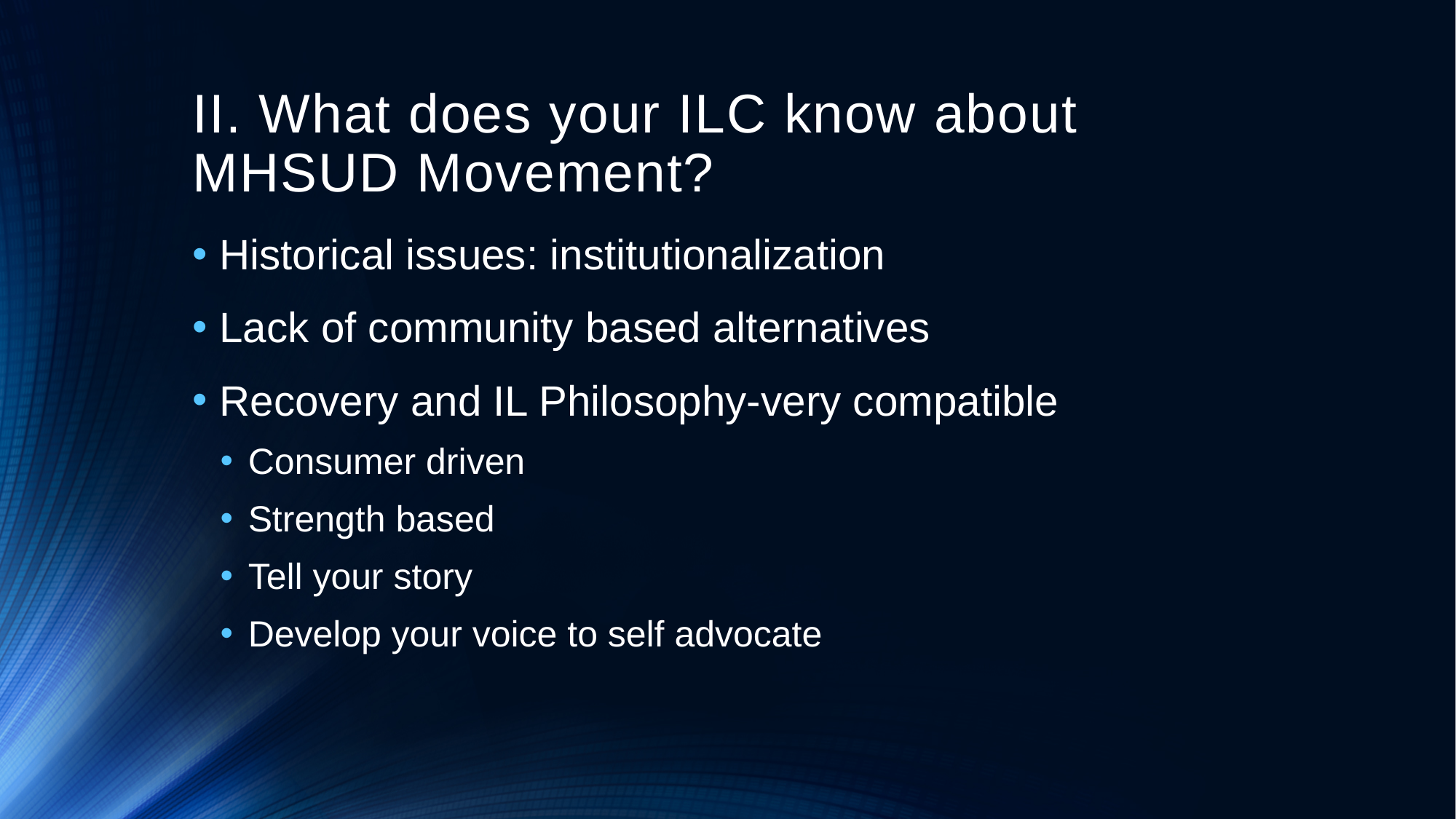

# II. What does your ILC know about MHSUD Movement?
Historical issues: institutionalization
Lack of community based alternatives
Recovery and IL Philosophy-very compatible
Consumer driven
Strength based
Tell your story
Develop your voice to self advocate